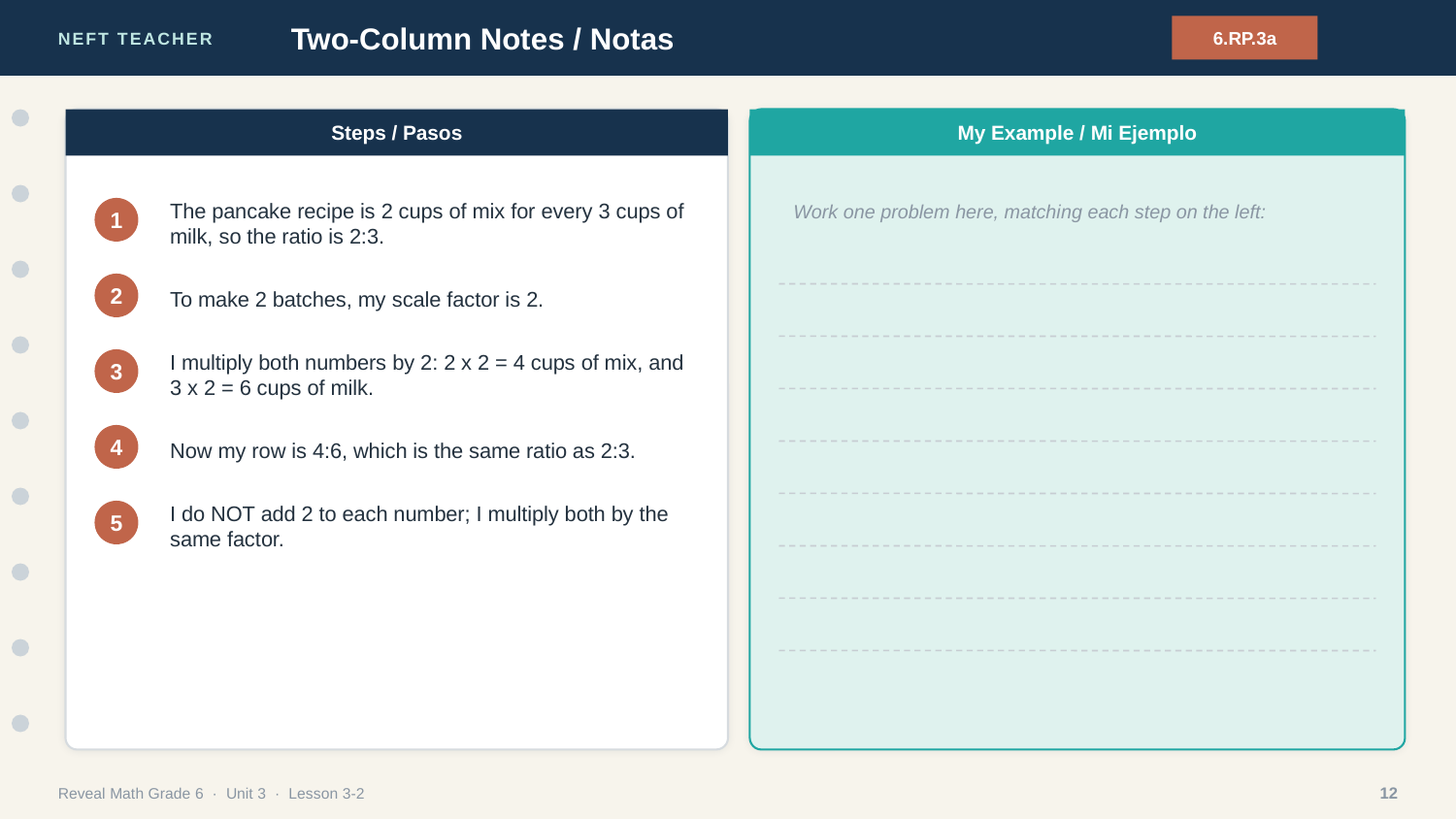

NEFT TEACHER
Two-Column Notes / Notas
6.RP.3a

Steps / Pasos

My Example / Mi Ejemplo
Work one problem here, matching each step on the left:

The pancake recipe is 2 cups of mix for every 3 cups of milk, so the ratio is 2:3.

1

To make 2 batches, my scale factor is 2.

2

I multiply both numbers by 2: 2 x 2 = 4 cups of mix, and 3 x 2 = 6 cups of milk.

3

Now my row is 4:6, which is the same ratio as 2:3.

4

I do NOT add 2 to each number; I multiply both by the same factor.

5

Reveal Math Grade 6  ·  Unit 3  ·  Lesson 3-2
12